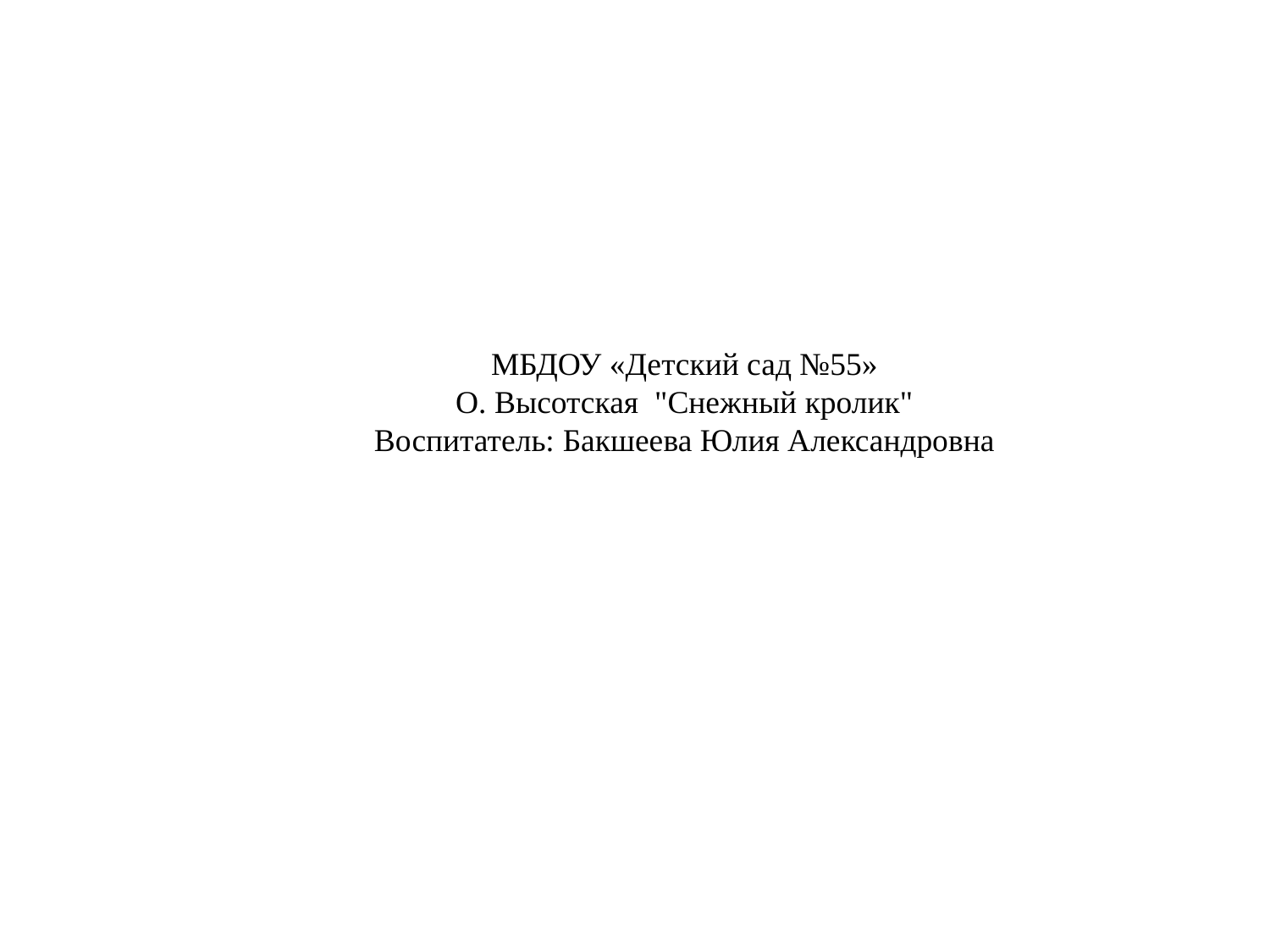

МБДОУ «Детский сад №55»
О. Высотская  "Снежный кролик"
Воспитатель: Бакшеева Юлия Александровна